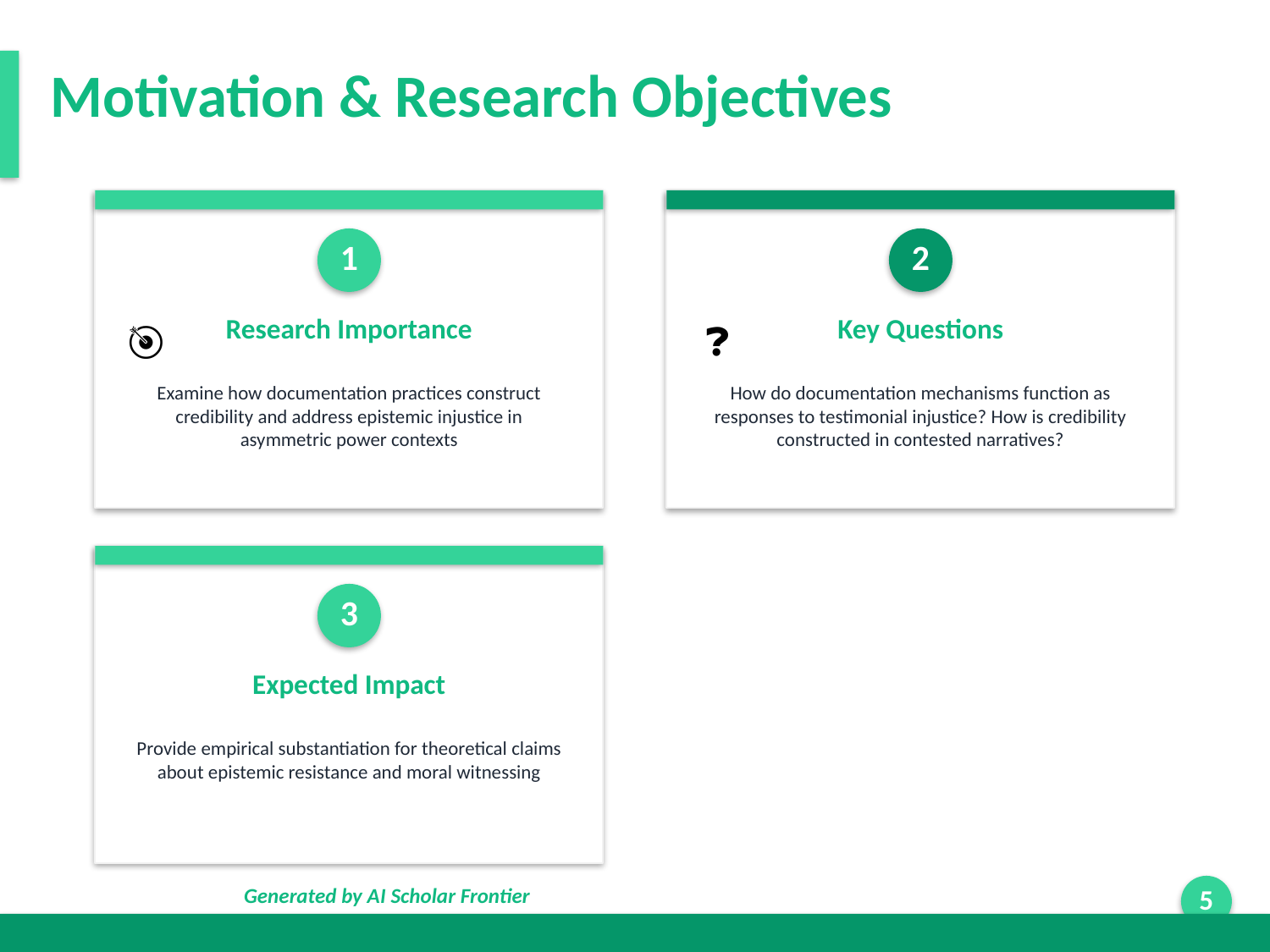

Motivation & Research Objectives

1

2
Research Importance
Key Questions
🎯
❓
Examine how documentation practices construct credibility and address epistemic injustice in asymmetric power contexts
How do documentation mechanisms function as responses to testimonial injustice? How is credibility constructed in contested narratives?

3
Expected Impact
Provide empirical substantiation for theoretical claims about epistemic resistance and moral witnessing
Generated by AI Scholar Frontier

5